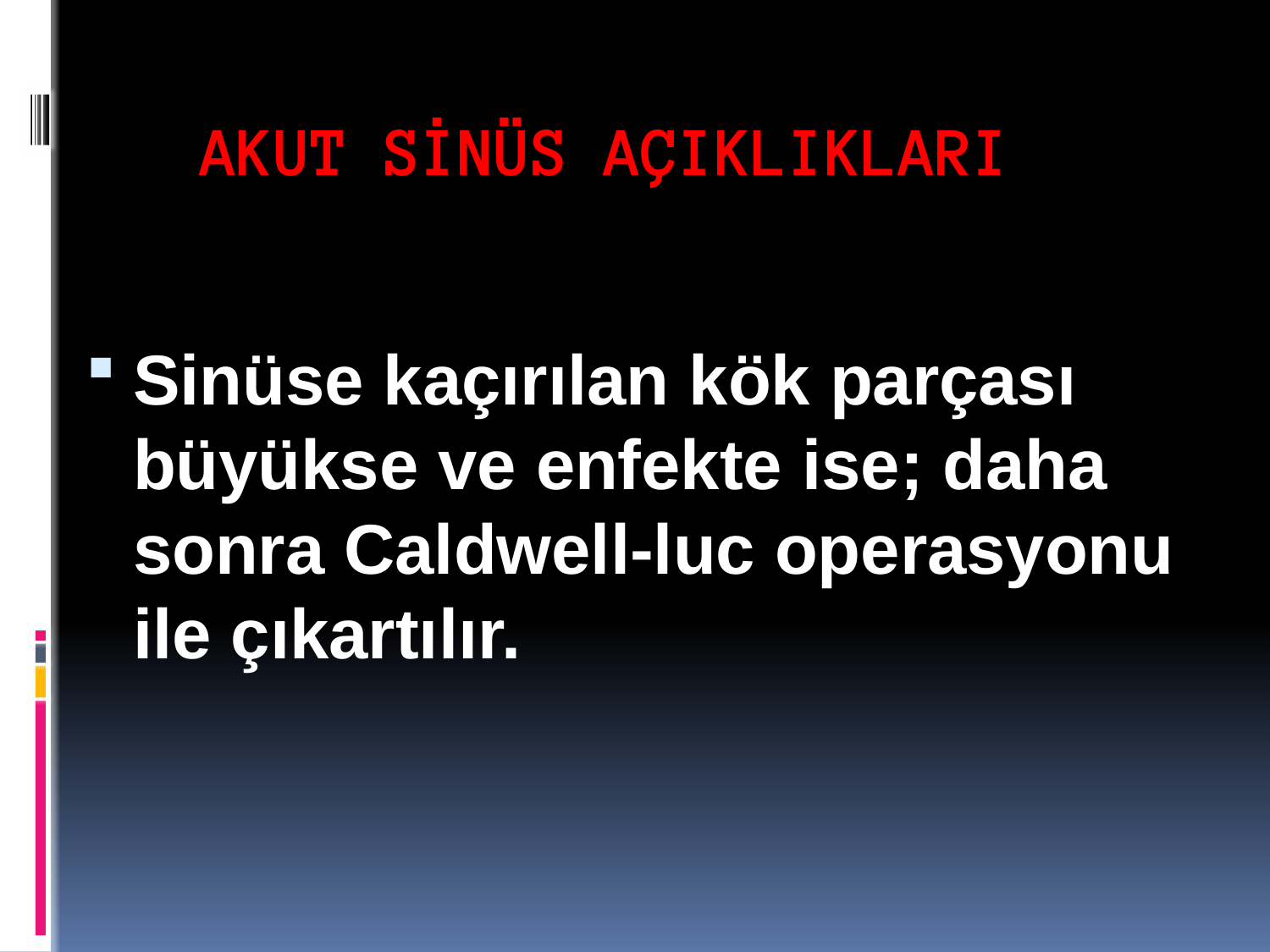

# AKUT SİNÜS AÇIKLIKLARI
Sinüse kaçırılan kök parçası büyükse ve enfekte ise; daha sonra Caldwell-luc operasyonu ile çıkartılır.